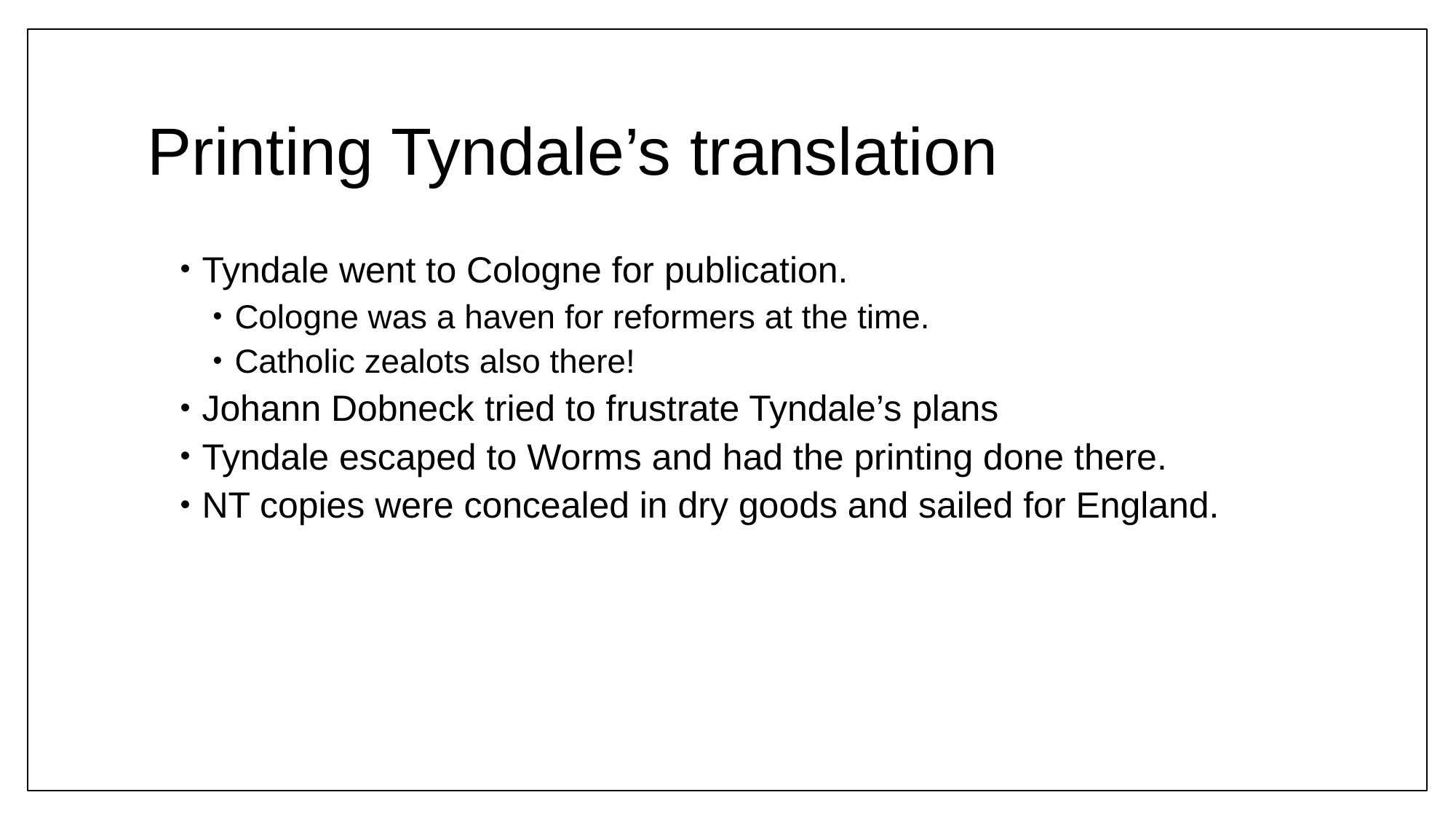

# Printing Tyndale’s translation
Tyndale went to Cologne for publication.
Cologne was a haven for reformers at the time.
Catholic zealots also there!
Johann Dobneck tried to frustrate Tyndale’s plans
Tyndale escaped to Worms and had the printing done there.
NT copies were concealed in dry goods and sailed for England.